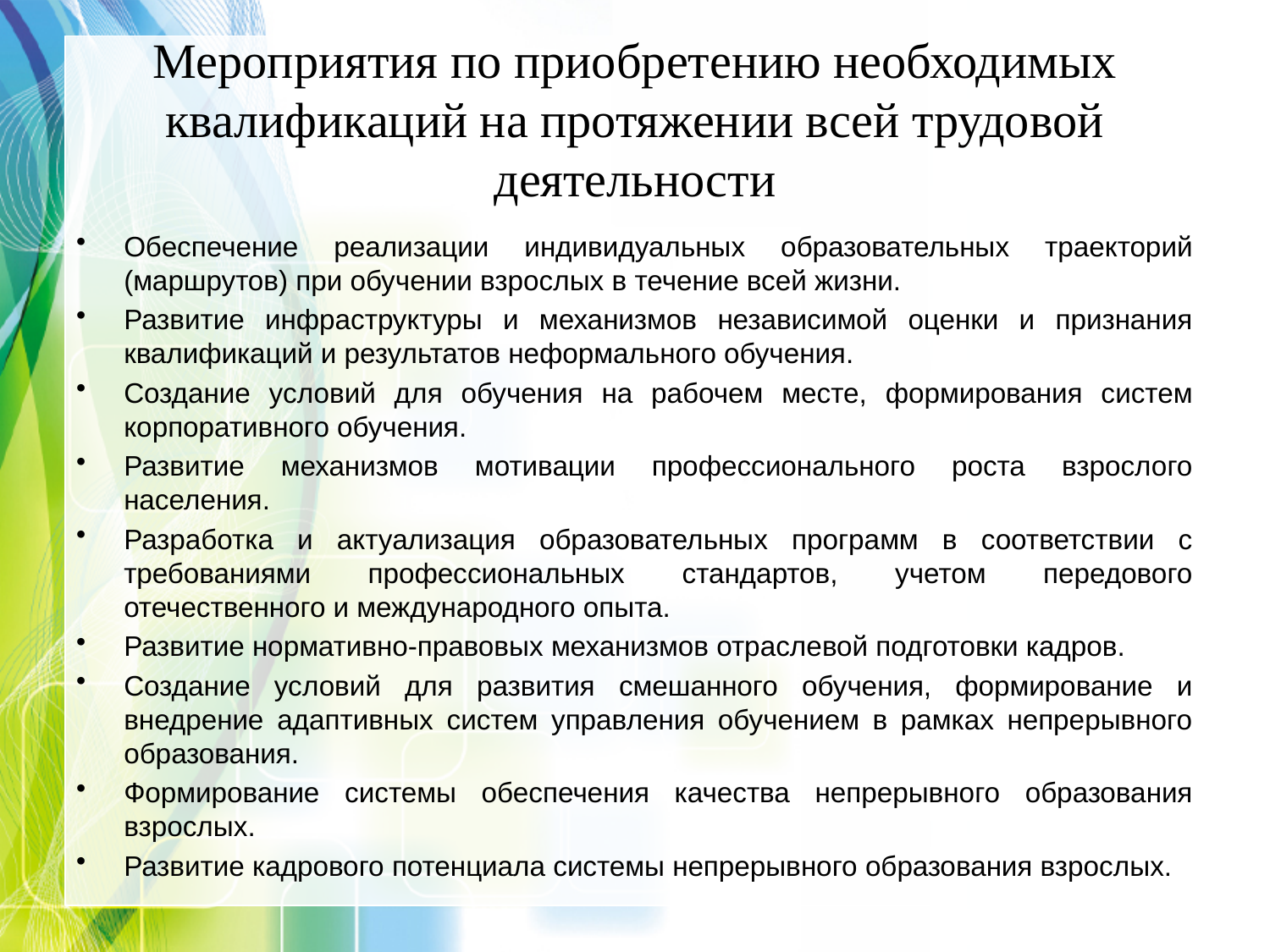

# Мероприятия по приобретению необходимых квалификаций на протяжении всей трудовой деятельности
Обеспечение реализации индивидуальных образовательных траекторий (маршрутов) при обучении взрослых в течение всей жизни.
Развитие инфраструктуры и механизмов независимой оценки и признания квалификаций и результатов неформального обучения.
Создание условий для обучения на рабочем месте, формирования систем корпоративного обучения.
Развитие механизмов мотивации профессионального роста взрослого населения.
Разработка и актуализация образовательных программ в соответствии с требованиями профессиональных стандартов, учетом передового отечественного и международного опыта.
Развитие нормативно-правовых механизмов отраслевой подготовки кадров.
Создание условий для развития смешанного обучения, формирование и внедрение адаптивных систем управления обучением в рамках непрерывного образования.
Формирование системы обеспечения качества непрерывного образования взрослых.
Развитие кадрового потенциала системы непрерывного образования взрослых.